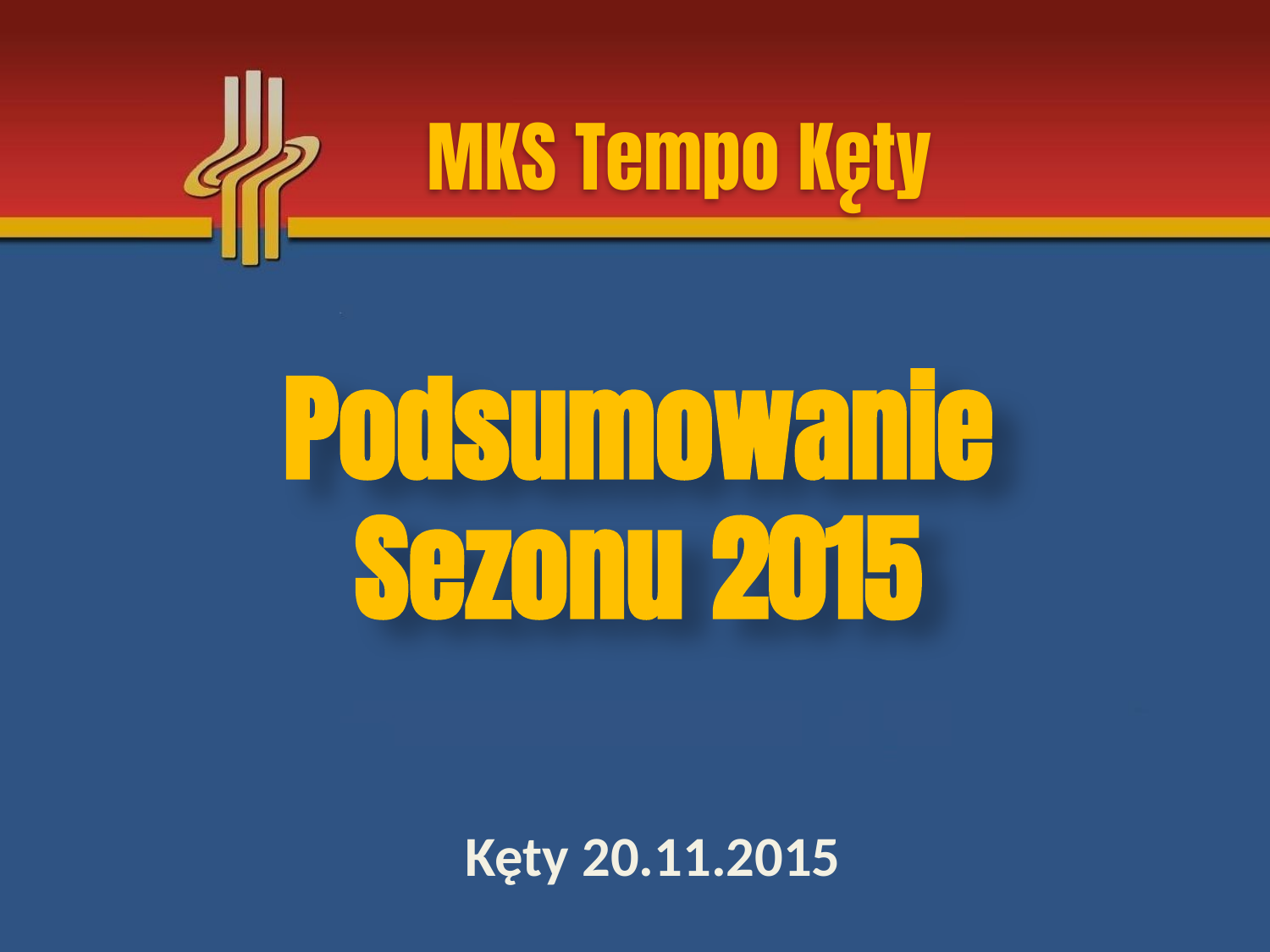

MKS Tempo Kęty
# Podsumowanie Sezonu 2015
Kęty 20.11.2015